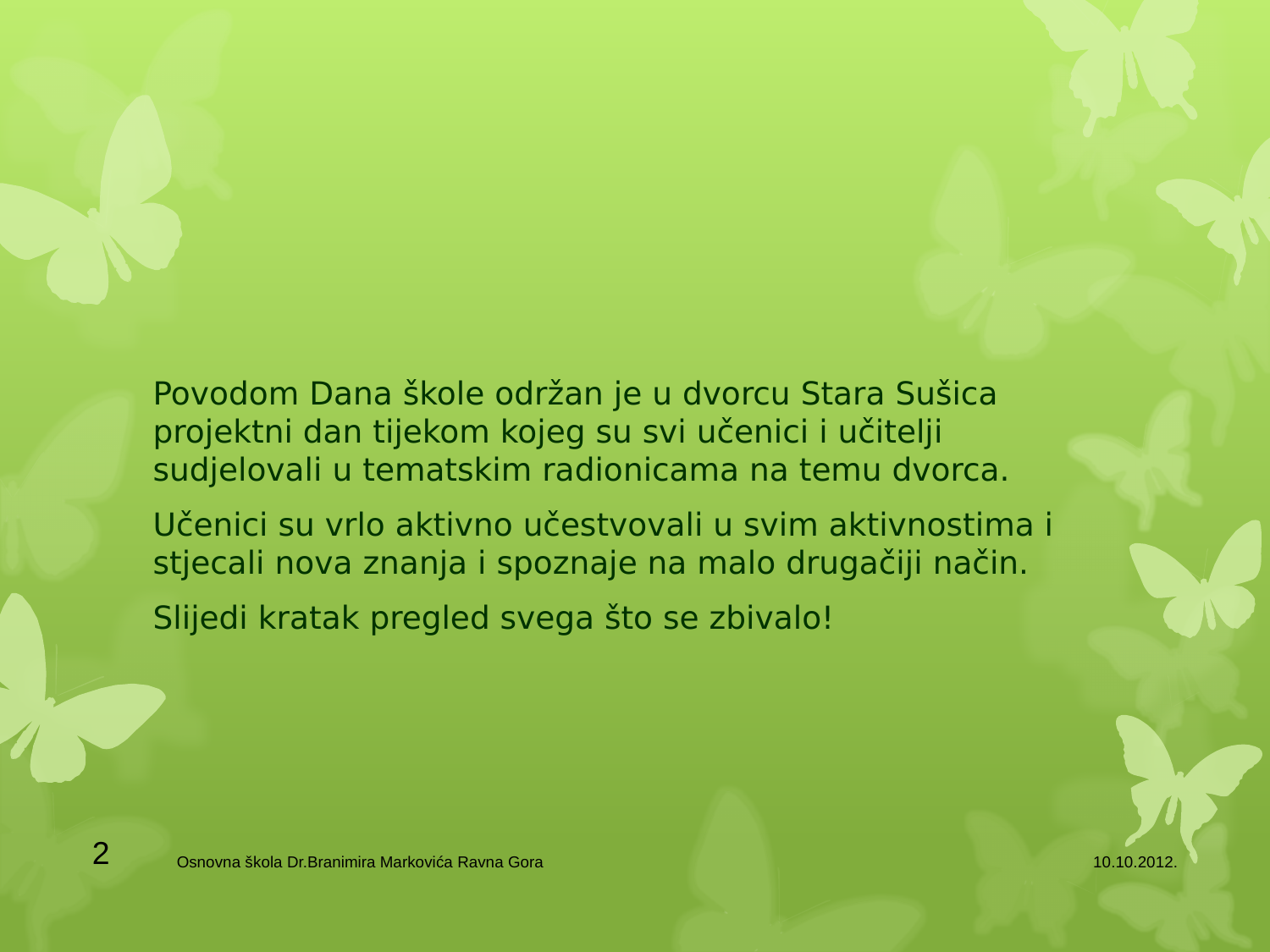

#
Povodom Dana škole održan je u dvorcu Stara Sušica projektni dan tijekom kojeg su svi učenici i učitelji sudjelovali u tematskim radionicama na temu dvorca.
Učenici su vrlo aktivno učestvovali u svim aktivnostima i stjecali nova znanja i spoznaje na malo drugačiji način.
Slijedi kratak pregled svega što se zbivalo!

2
Osnovna škola Dr.Branimira Markovića Ravna Gora
10.10.2012.